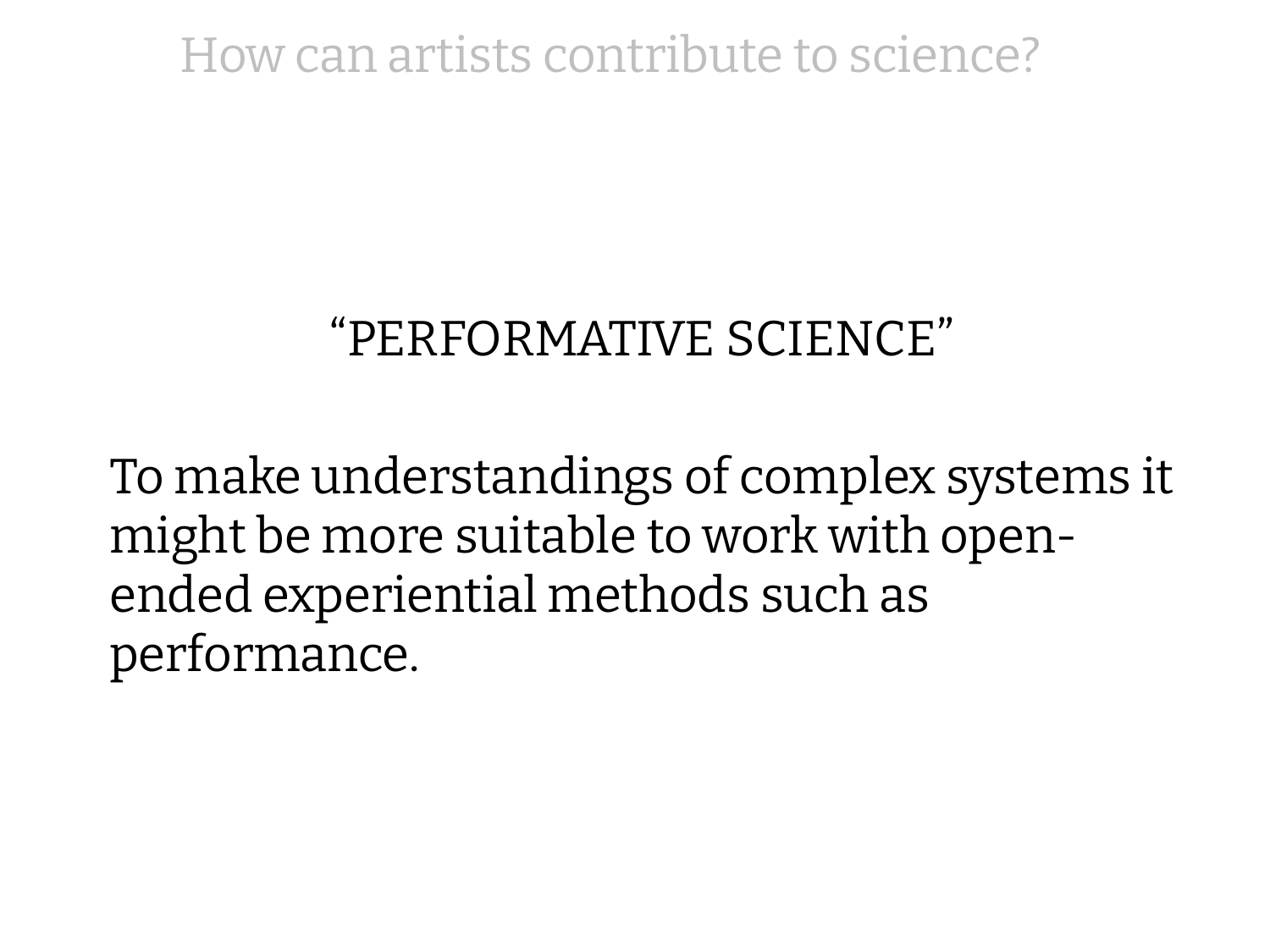

# How can artists contribute to science?
“PERFORMATIVE SCIENCE”

To make understandings of complex systems it might be more suitable to work with open-ended experiential methods such as performance.